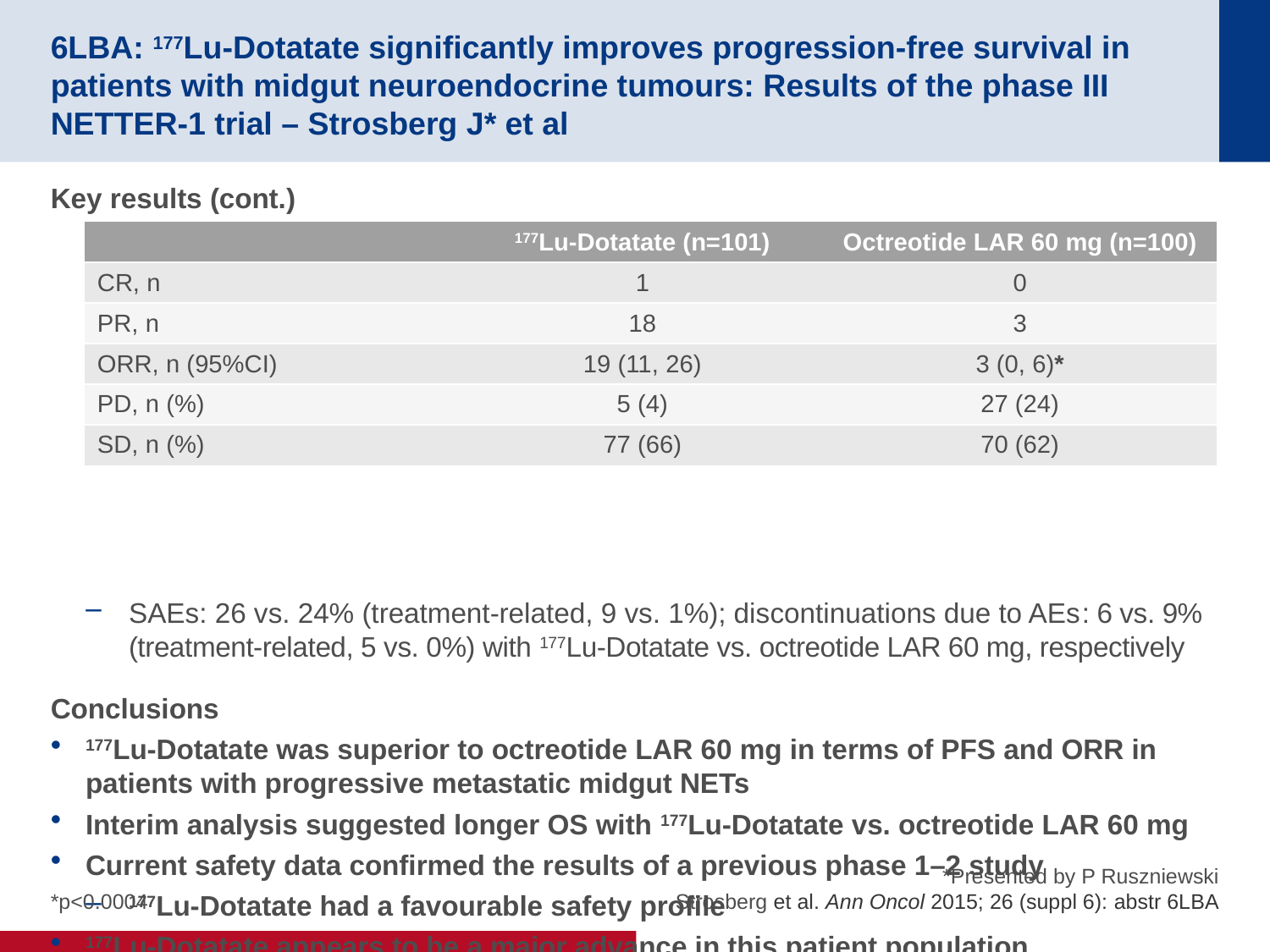

# 6LBA: 177Lu-Dotatate significantly improves progression-free survival in patients with midgut neuroendocrine tumours: Results of the phase III NETTER-1 trial – Strosberg J* et al
Key results (cont.)

SAEs: 26 vs. 24% (treatment-related, 9 vs. 1%); discontinuations due to AEs: 6 vs. 9% (treatment-related, 5 vs. 0%) with 177Lu-Dotatate vs. octreotide LAR 60 mg, respectively
Conclusions
177Lu-Dotatate was superior to octreotide LAR 60 mg in terms of PFS and ORR in patients with progressive metastatic midgut NETs
Interim analysis suggested longer OS with 177Lu-Dotatate vs. octreotide LAR 60 mg
Current safety data confirmed the results of a previous phase 1–2 study
177Lu-Dotatate had a favourable safety profile
177Lu-Dotatate appears to be a major advance in this patient population

|  | 177Lu-Dotatate (n=101) | Octreotide LAR 60 mg (n=100) |
| --- | --- | --- |
| CR, n | 1 | 0 |
| PR, n | 18 | 3 |
| ORR, n (95%CI) | 19 (11, 26) | 3 (0, 6)\* |
| PD, n (%) | 5 (4) | 27 (24) |
| SD, n (%) | 77 (66) | 70 (62) |
*Presented by P Ruszniewski
Strosberg et al. Ann Oncol 2015; 26 (suppl 6): abstr 6LBA
*p<0.0004